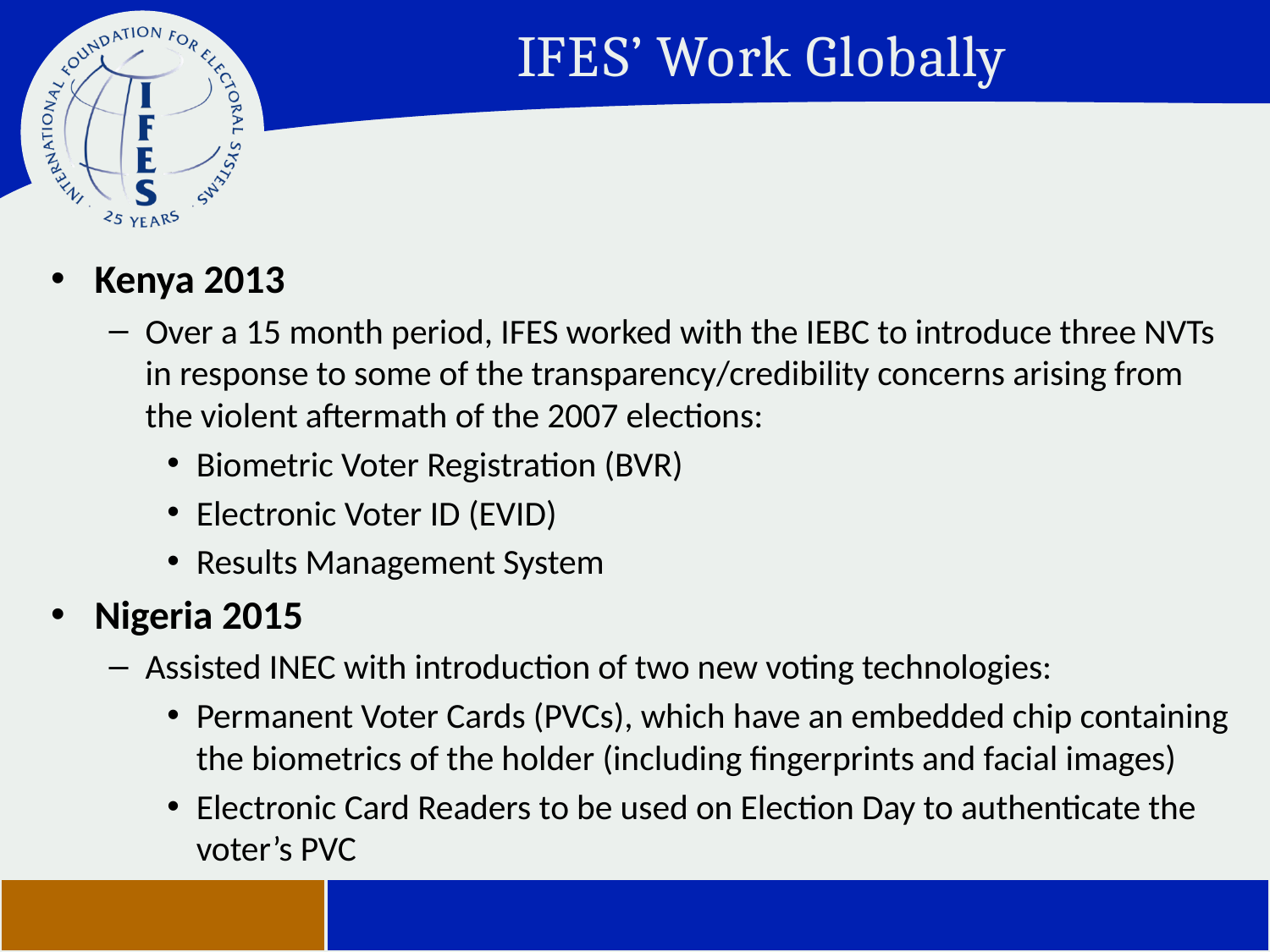

# IFES’ Work Globally
Kenya 2013
Over a 15 month period, IFES worked with the IEBC to introduce three NVTs in response to some of the transparency/credibility concerns arising from the violent aftermath of the 2007 elections:
Biometric Voter Registration (BVR)
Electronic Voter ID (EVID)
Results Management System
Nigeria 2015
Assisted INEC with introduction of two new voting technologies:
Permanent Voter Cards (PVCs), which have an embedded chip containing the biometrics of the holder (including fingerprints and facial images)
Electronic Card Readers to be used on Election Day to authenticate the voter’s PVC